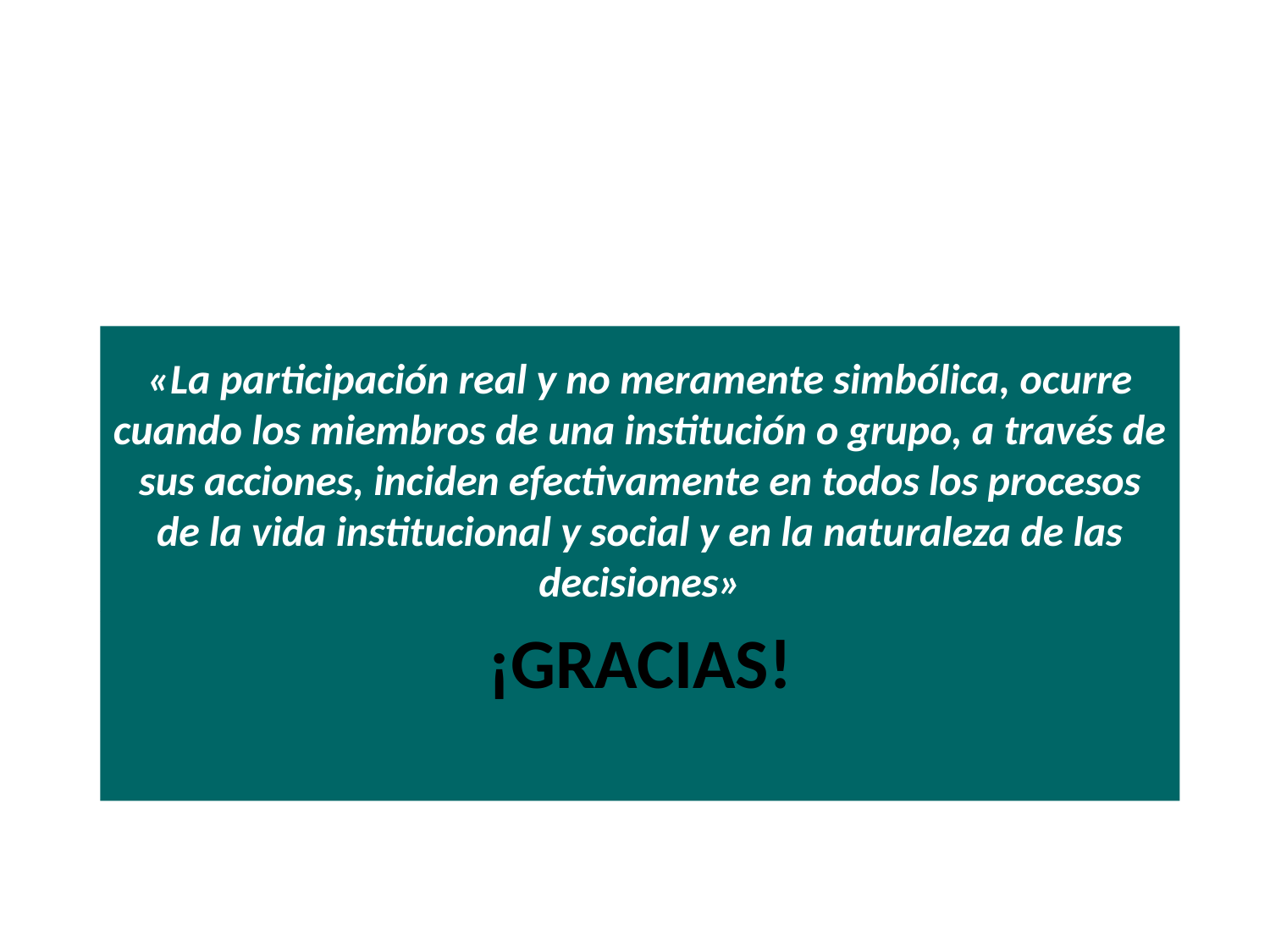

«La participación real y no meramente simbólica, ocurre cuando los miembros de una institución o grupo, a través de sus acciones, inciden efectivamente en todos los procesos de la vida institucional y social y en la naturaleza de las decisiones»
# ¡GRACIAS!